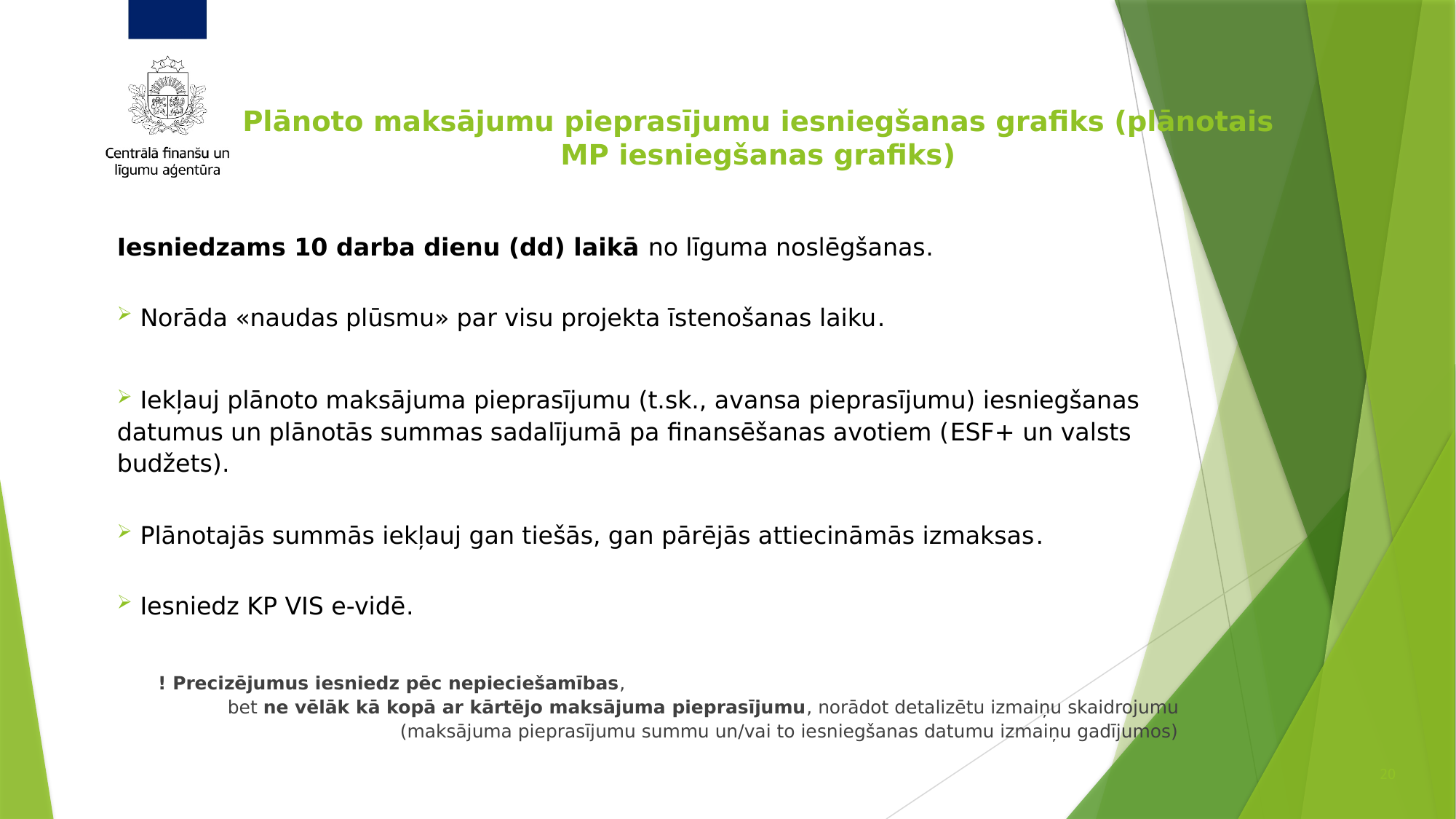

# Plānoto maksājumu pieprasījumu iesniegšanas grafiks (plānotais MP iesniegšanas grafiks)
Iesniedzams 10 darba dienu (dd) laikā no līguma noslēgšanas.

 Norāda «naudas plūsmu» par visu projekta īstenošanas laiku.

 Iekļauj plānoto maksājuma pieprasījumu (t.sk., avansa pieprasījumu) iesniegšanas datumus un plānotās summas sadalījumā pa finansēšanas avotiem (ESF+ un valsts budžets).

 Plānotajās summās iekļauj gan tiešās, gan pārējās attiecināmās izmaksas.

 Iesniedz KP VIS e-vidē.

! Precizējumus iesniedz pēc nepieciešamības,                                                                                        bet ne vēlāk kā kopā ar kārtējo maksājuma pieprasījumu, norādot detalizētu izmaiņu skaidrojumu (maksājuma pieprasījumu summu un/vai to iesniegšanas datumu izmaiņu gadījumos)

20